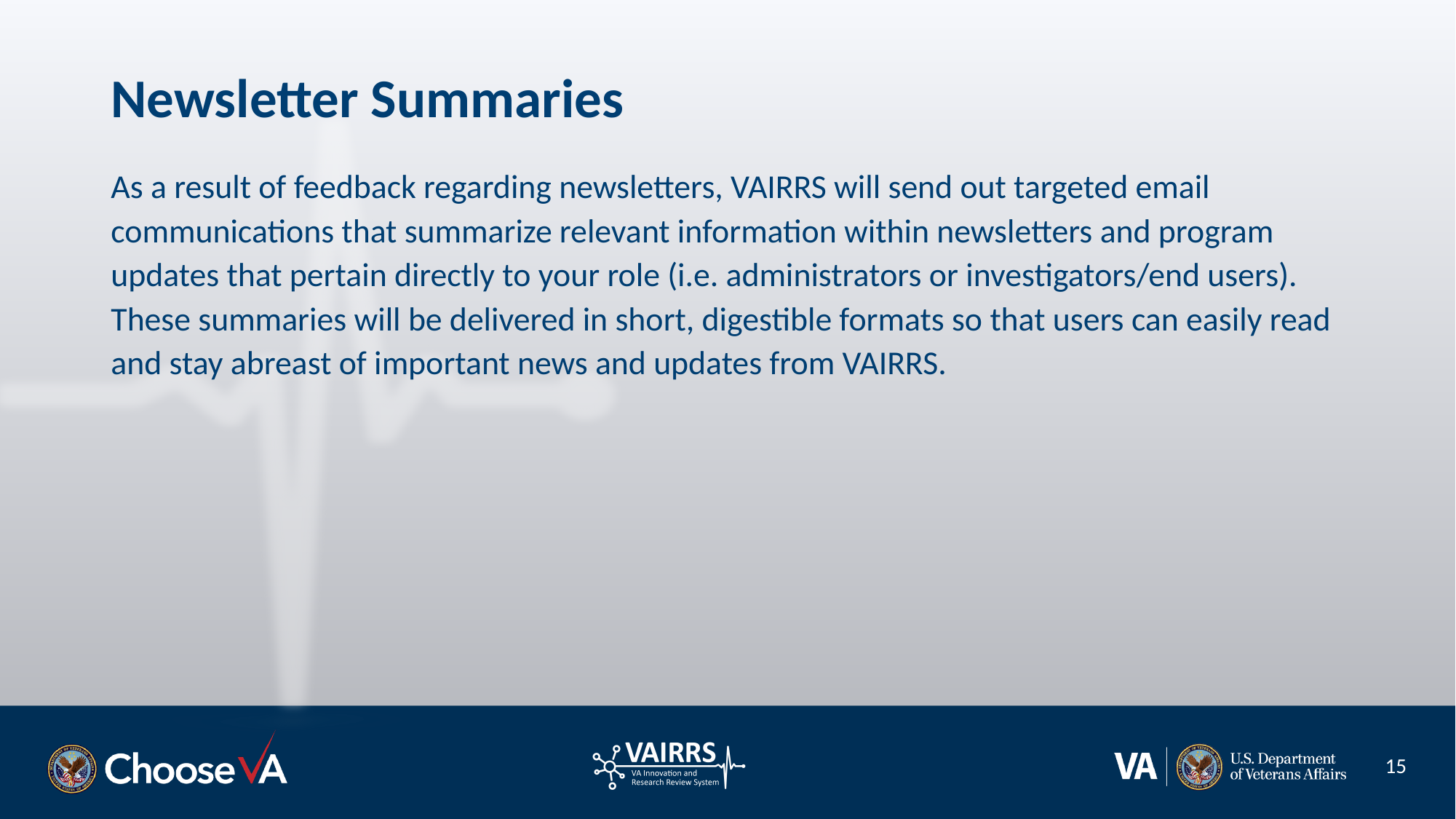

# Newsletter Summaries
As a result of feedback regarding newsletters, VAIRRS will send out targeted email communications that summarize relevant information within newsletters and program updates that pertain directly to your role (i.e. administrators or investigators/end users). These summaries will be delivered in short, digestible formats so that users can easily read and stay abreast of important news and updates from VAIRRS.